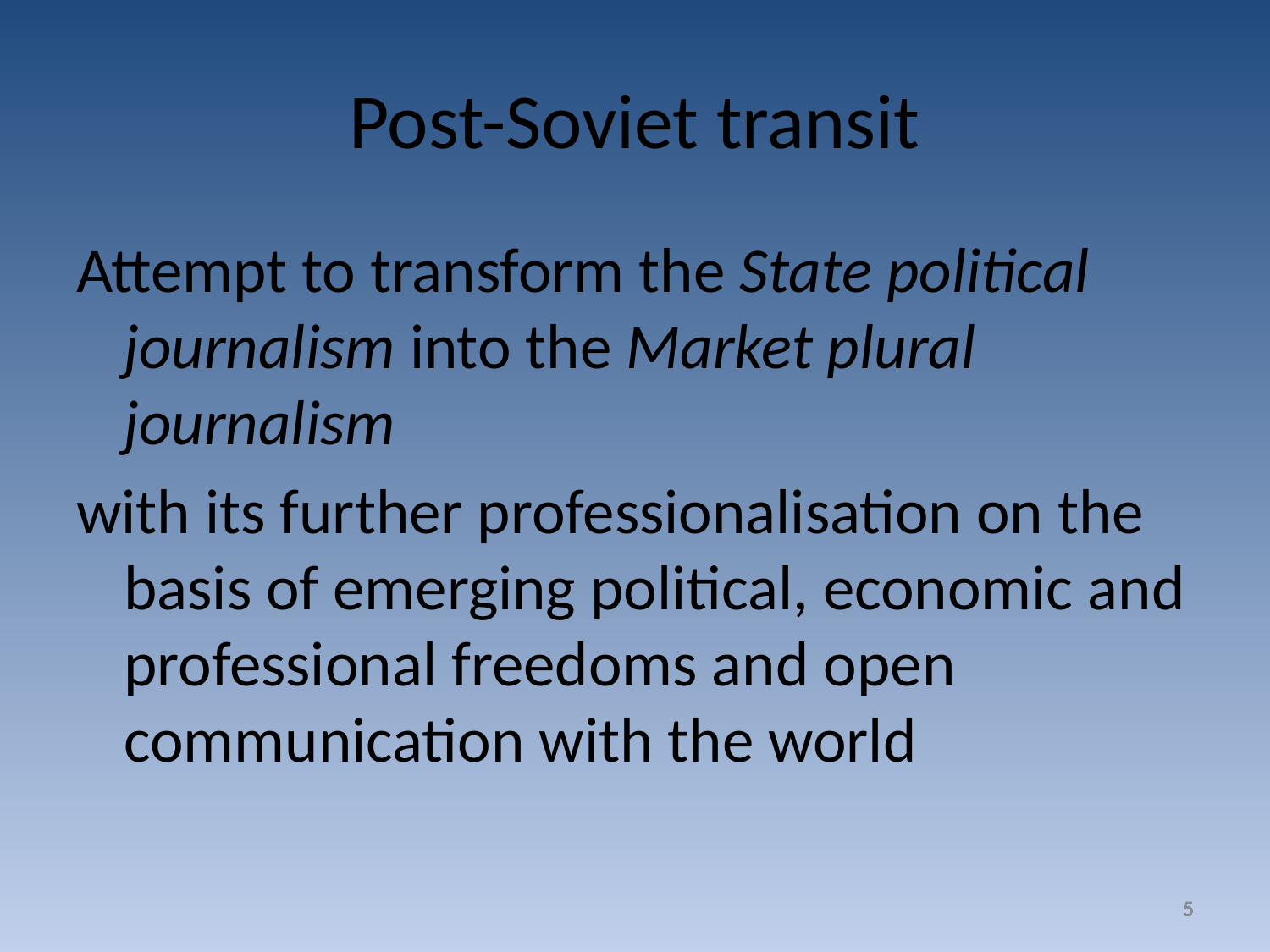

Post-Soviet transit
Attempt to transform the State political journalism into the Market plural journalism
with its further professionalisation on the basis of emerging political, economic and professional freedoms and open communication with the world

5
5
5
5
5
5
5
5
5
5
5
5
5
5